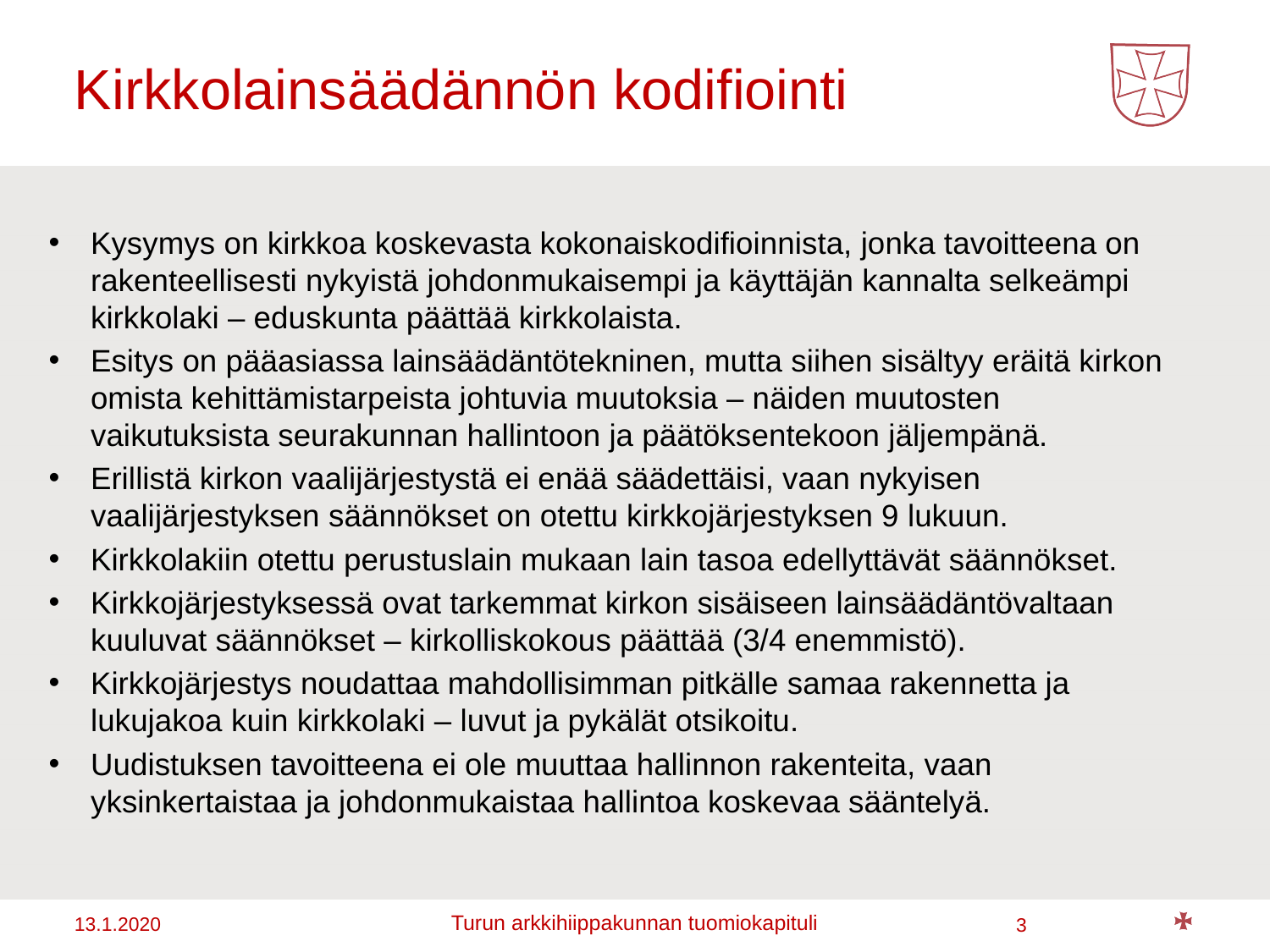

# Kirkkolainsäädännön kodifiointi
Kysymys on kirkkoa koskevasta kokonaiskodifioinnista, jonka tavoitteena on rakenteellisesti nykyistä johdonmukaisempi ja käyttäjän kannalta selkeämpi kirkkolaki – eduskunta päättää kirkkolaista.
Esitys on pääasiassa lainsäädäntötekninen, mutta siihen sisältyy eräitä kirkon omista kehittämistarpeista johtuvia muutoksia – näiden muutosten vaikutuksista seurakunnan hallintoon ja päätöksentekoon jäljempänä.
Erillistä kirkon vaalijärjestystä ei enää säädettäisi, vaan nykyisen vaalijärjestyksen säännökset on otettu kirkkojärjestyksen 9 lukuun.
Kirkkolakiin otettu perustuslain mukaan lain tasoa edellyttävät säännökset.
Kirkkojärjestyksessä ovat tarkemmat kirkon sisäiseen lainsäädäntövaltaan kuuluvat säännökset – kirkolliskokous päättää (3/4 enemmistö).
Kirkkojärjestys noudattaa mahdollisimman pitkälle samaa rakennetta ja lukujakoa kuin kirkkolaki – luvut ja pykälät otsikoitu.
Uudistuksen tavoitteena ei ole muuttaa hallinnon rakenteita, vaan yksinkertaistaa ja johdonmukaistaa hallintoa koskevaa sääntelyä.

13.1.2020
3
Turun arkkihiippakunnan tuomiokapituli